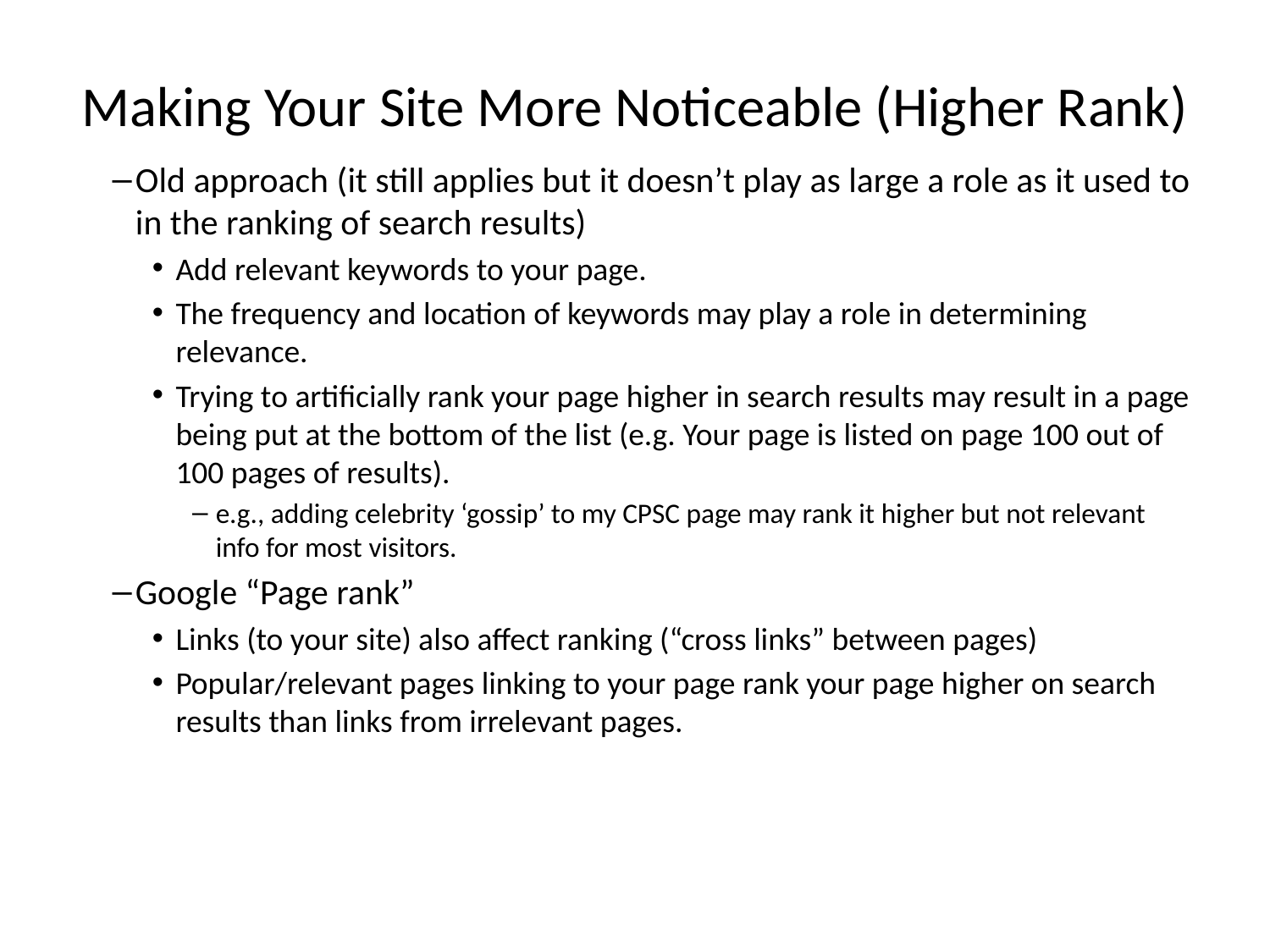

# Making Your Site More Noticeable (Higher Rank)
Old approach (it still applies but it doesn’t play as large a role as it used to in the ranking of search results)
Add relevant keywords to your page.
The frequency and location of keywords may play a role in determining relevance.
Trying to artificially rank your page higher in search results may result in a page being put at the bottom of the list (e.g. Your page is listed on page 100 out of 100 pages of results).
e.g., adding celebrity ‘gossip’ to my CPSC page may rank it higher but not relevant info for most visitors.
Google “Page rank”
Links (to your site) also affect ranking (“cross links” between pages)
Popular/relevant pages linking to your page rank your page higher on search results than links from irrelevant pages.